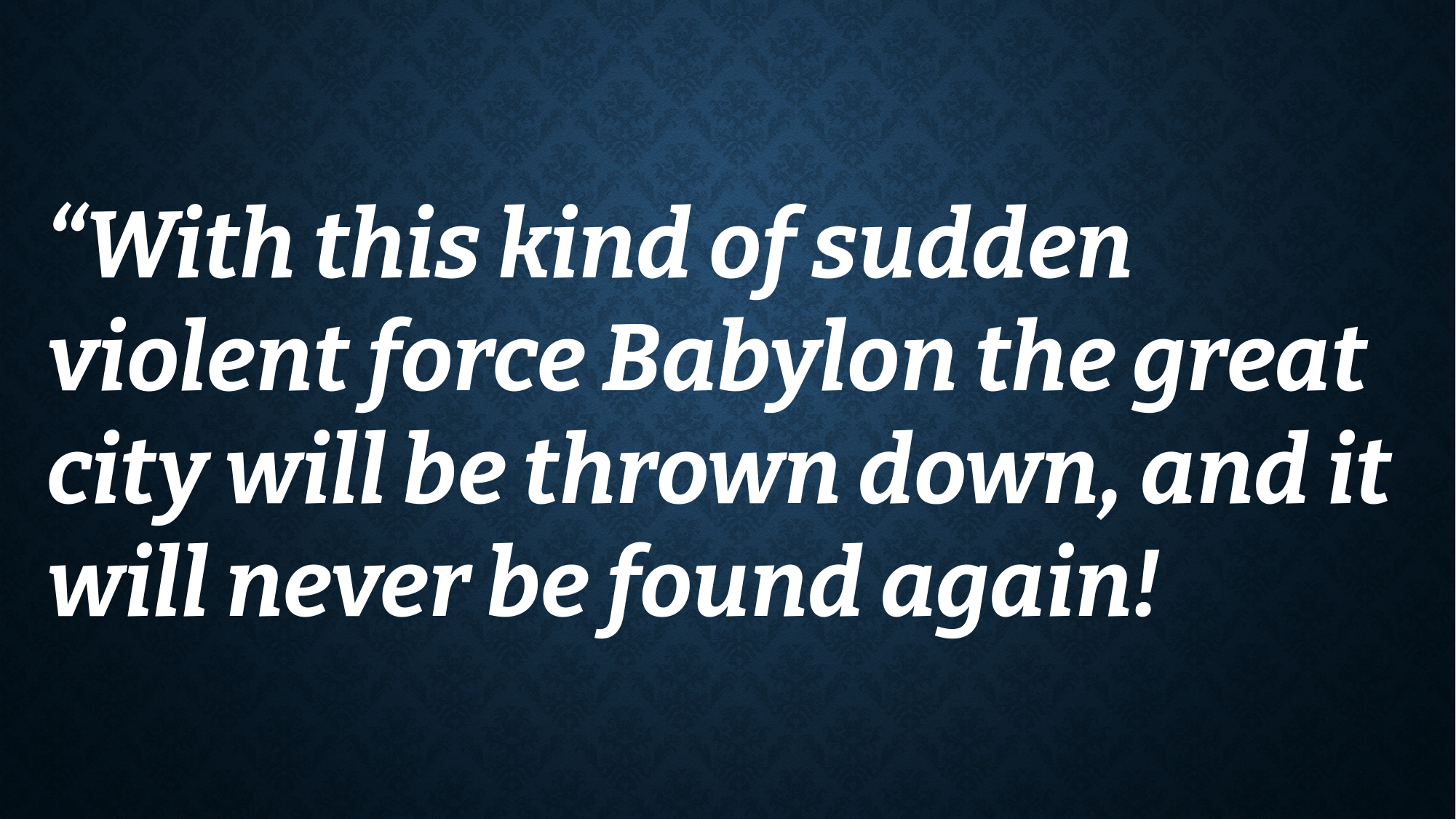

“With this kind of sudden violent force Babylon the great city will be thrown down, and it will never be found again!